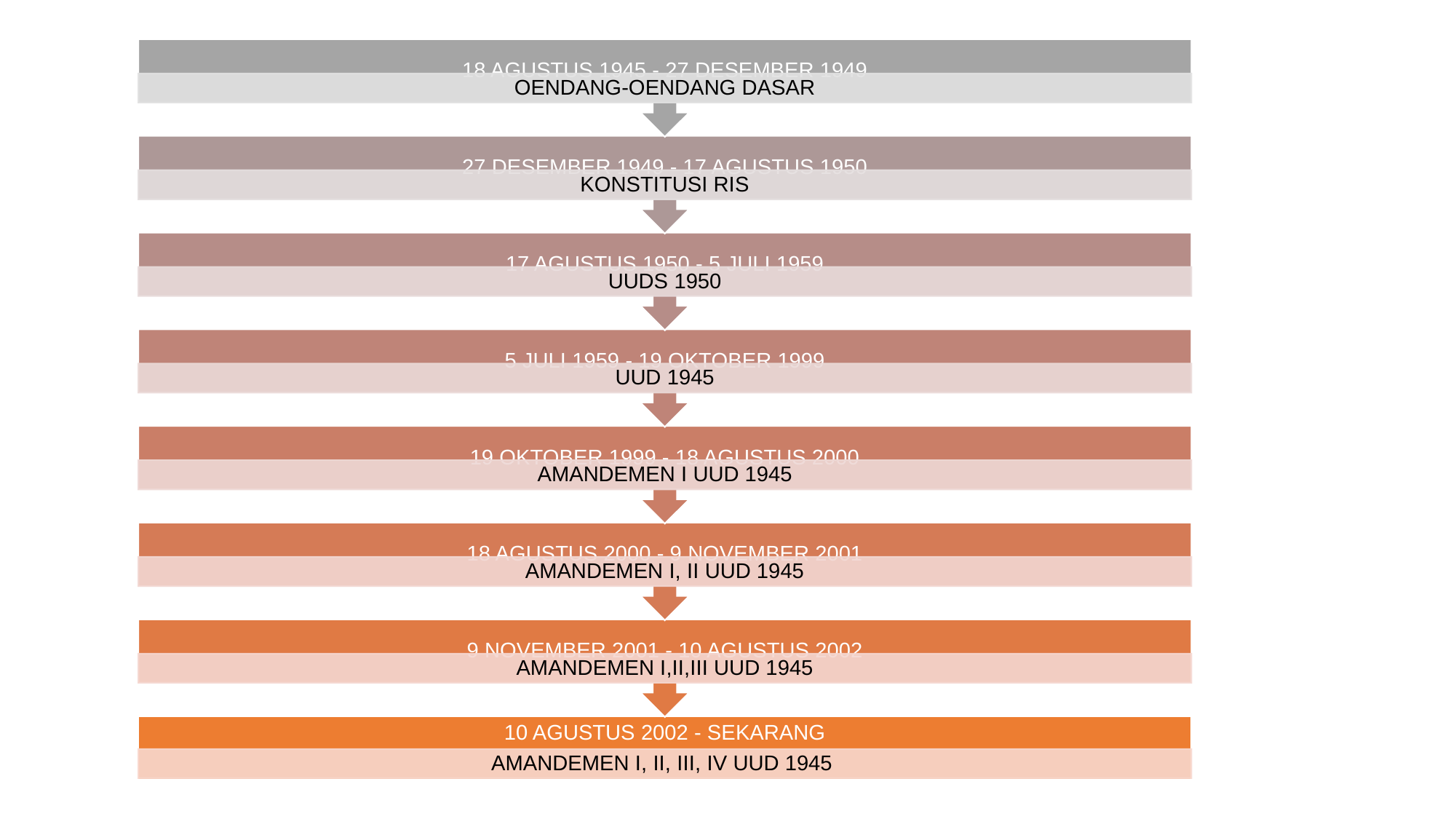

10 AGUSTUS 2002 - SEKARANG
AMANDEMEN I, II, III, IV UUD 1945
9 NOVEMBER 2001 - 10 AGUSTUS 2002
AMANDEMEN I,II,III UUD 1945
18 AGUSTUS 2000 - 9 NOVEMBER 2001
AMANDEMEN I, II UUD 1945
19 OKTOBER 1999 - 18 AGUSTUS 2000
AMANDEMEN I UUD 1945
5 JULI 1959 - 19 OKTOBER 1999
UUD 1945
17 AGUSTUS 1950 - 5 JULI 1959
UUDS 1950
27 DESEMBER 1949 - 17 AGUSTUS 1950
KONSTITUSI RIS
18 AGUSTUS 1945 - 27 DESEMBER 1949
OENDANG-OENDANG DASAR